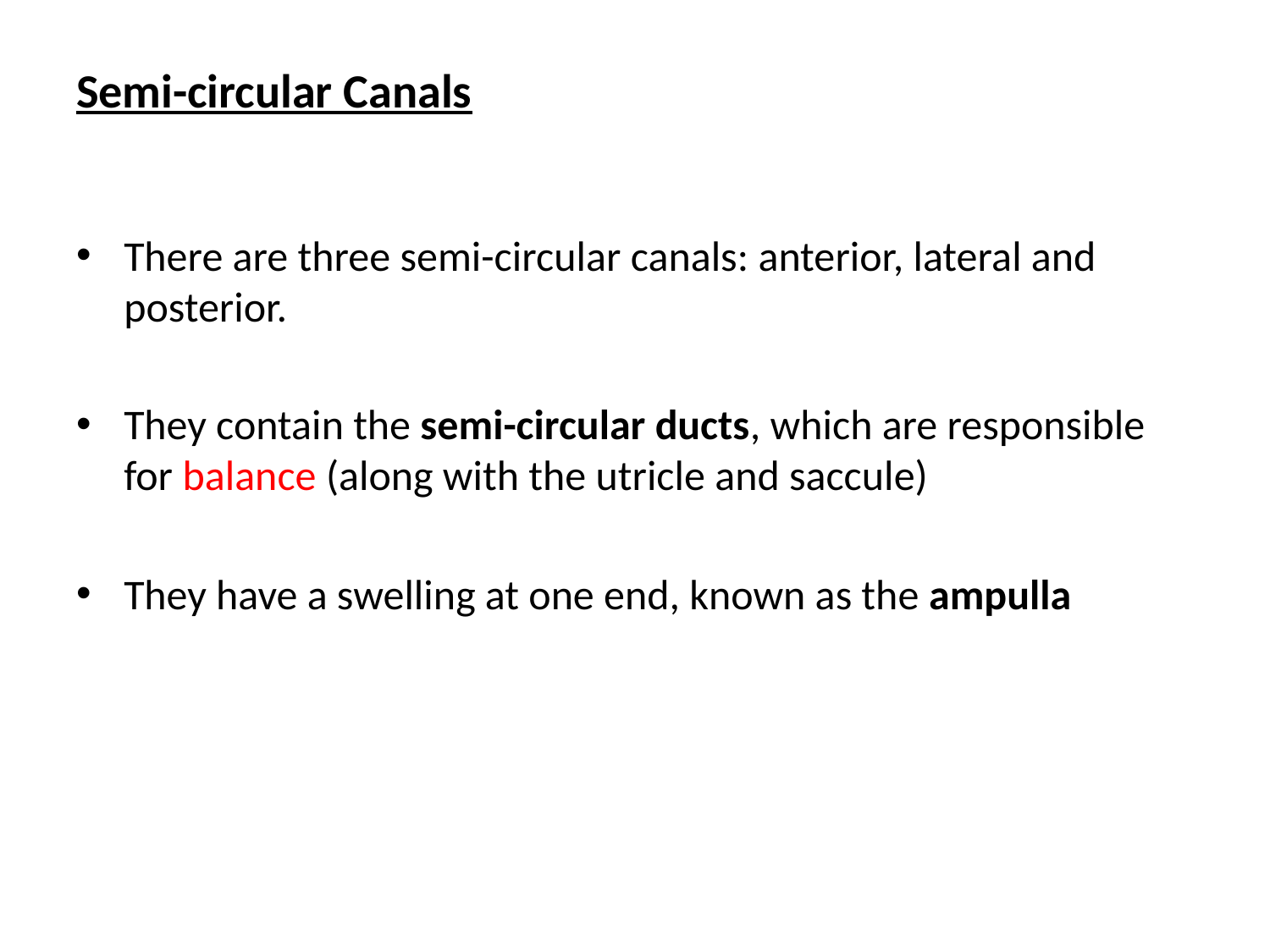

# Semi-circular Canals
There are three semi-circular canals: anterior, lateral and posterior.

They contain the semi-circular ducts, which are responsible for balance (along with the utricle and saccule)

They have a swelling at one end, known as the ampulla